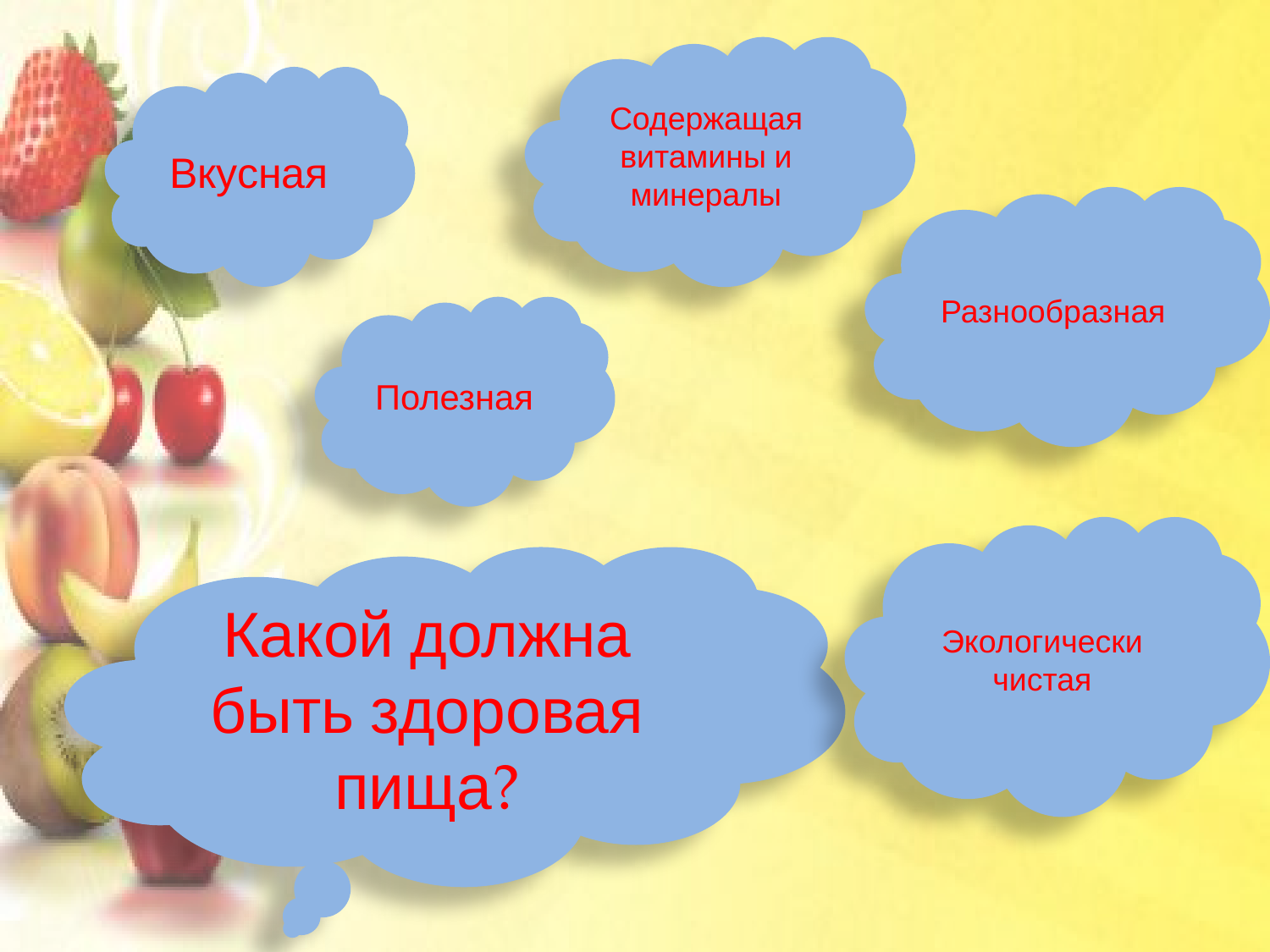

Содержащая витамины и минералы
Вкусная
Разнообразная
Полезная
Экологически чистая
Какой должна быть здоровая пища?